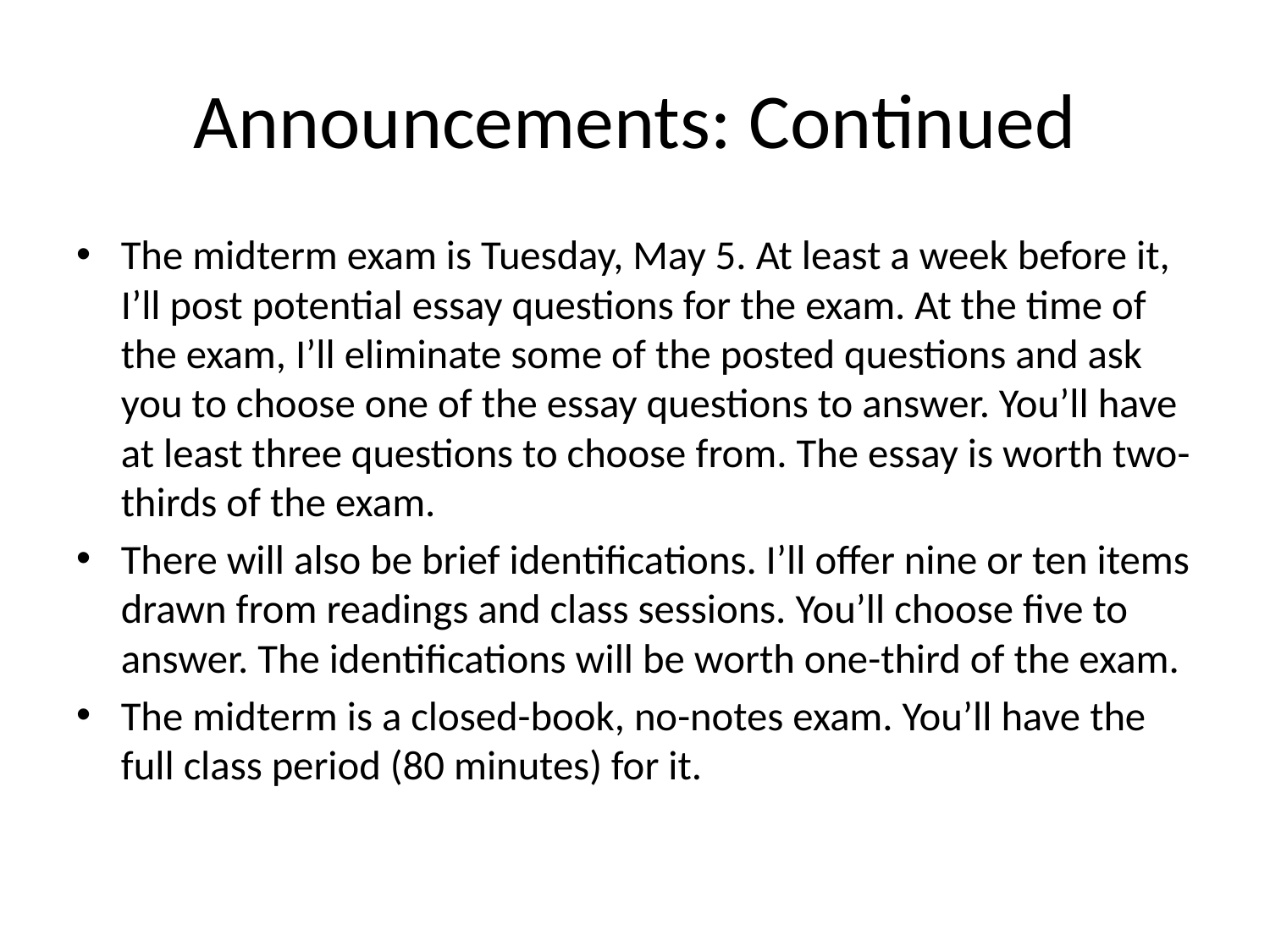

# Announcements: Continued
The midterm exam is Tuesday, May 5. At least a week before it, I’ll post potential essay questions for the exam. At the time of the exam, I’ll eliminate some of the posted questions and ask you to choose one of the essay questions to answer. You’ll have at least three questions to choose from. The essay is worth two-thirds of the exam.
There will also be brief identifications. I’ll offer nine or ten items drawn from readings and class sessions. You’ll choose five to answer. The identifications will be worth one-third of the exam.
The midterm is a closed-book, no-notes exam. You’ll have the full class period (80 minutes) for it.